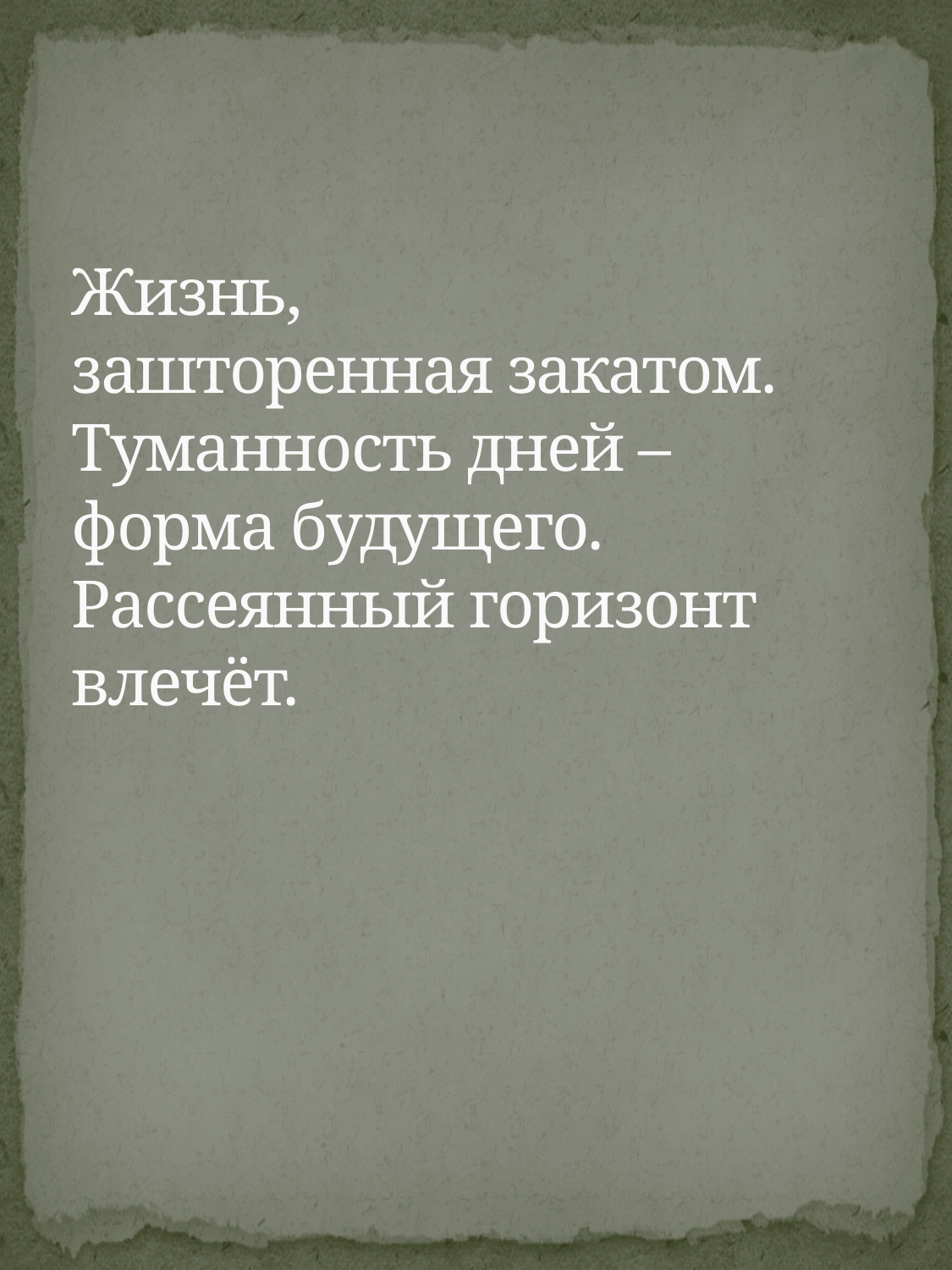

# Жизнь, зашторенная закатом. Туманность дней – форма будущего. Рассеянный горизонт влечёт.